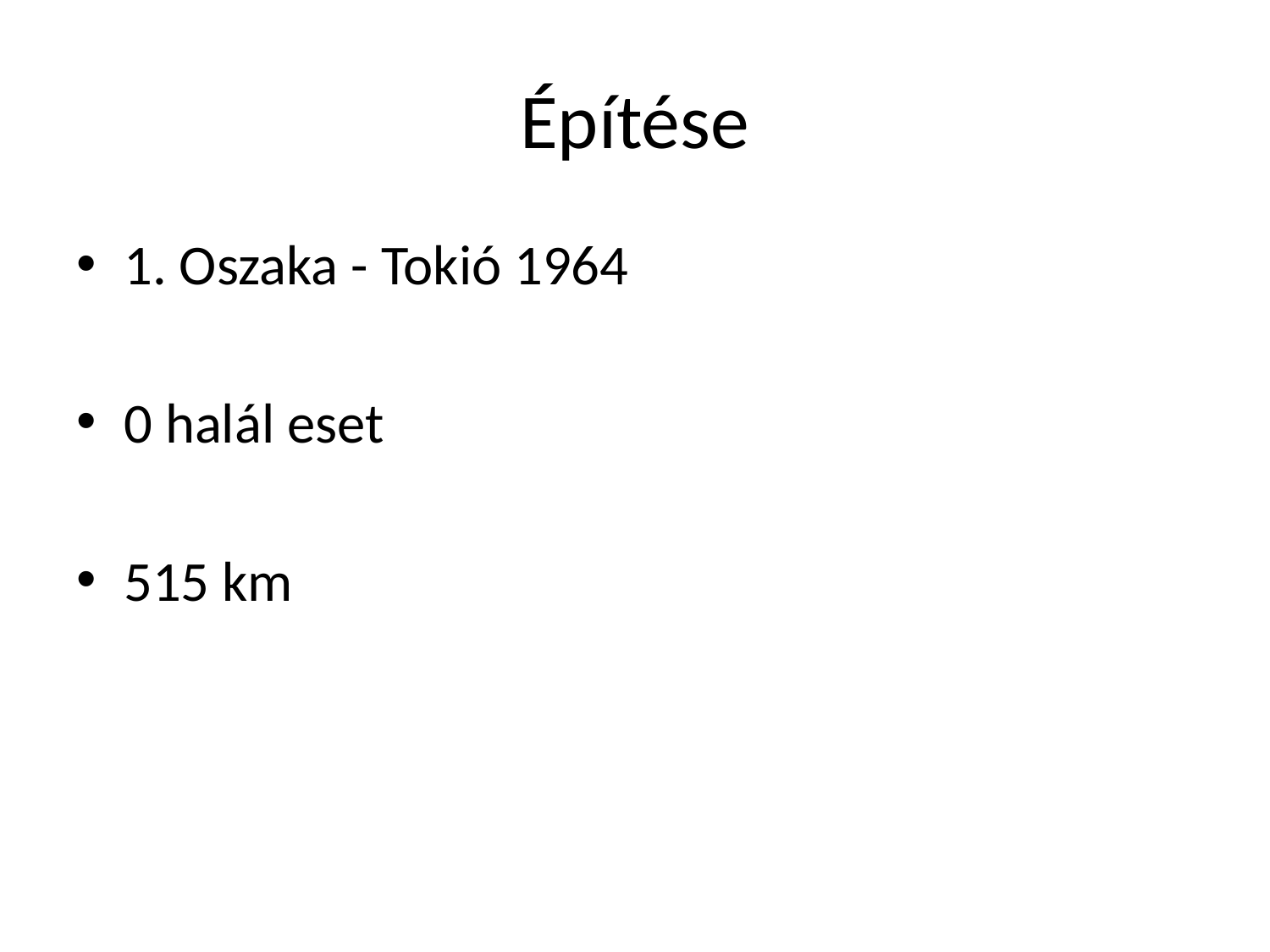

# Építése
1. Oszaka - Tokió 1964

0 halál eset

515 km